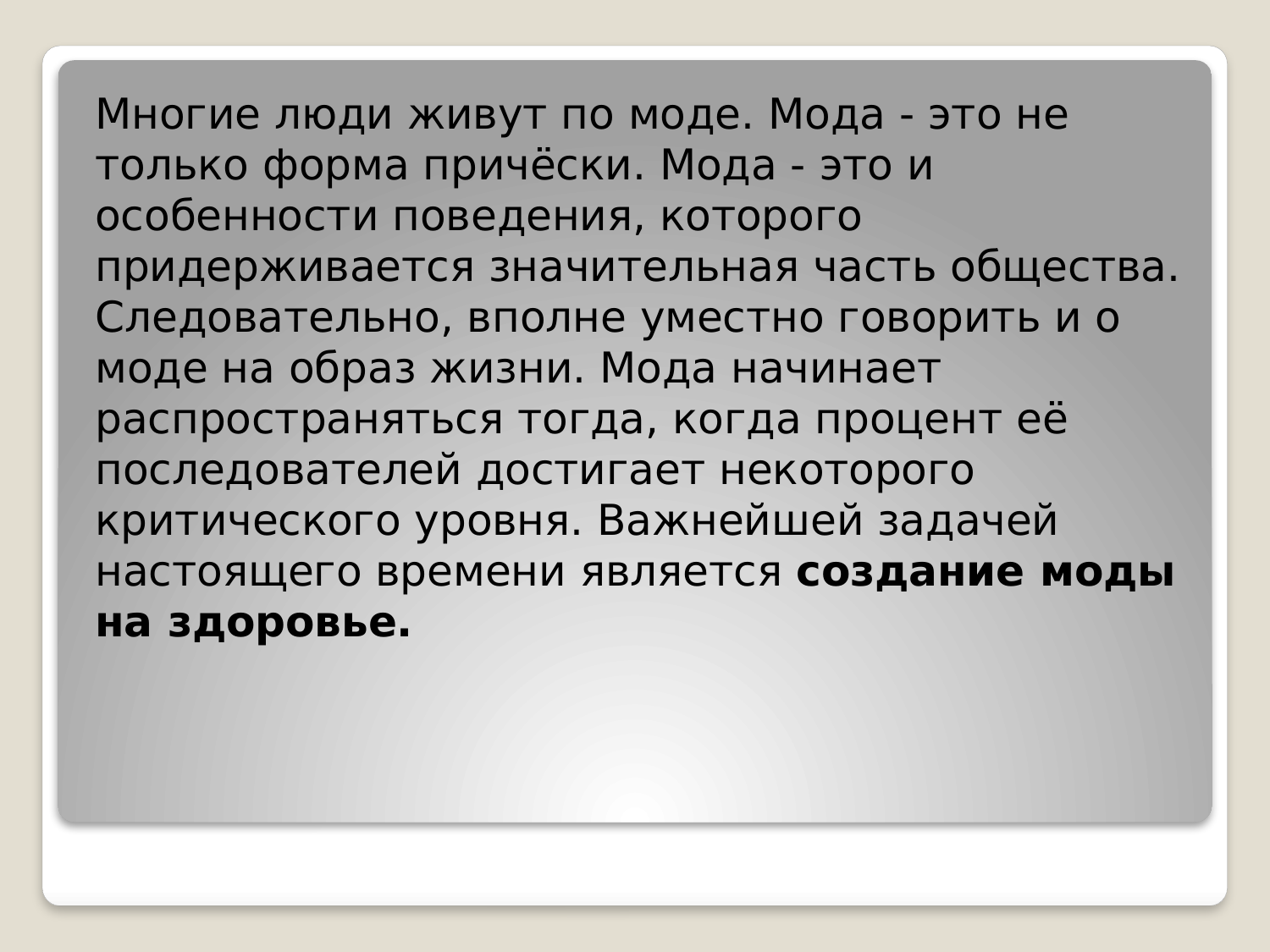

Многие люди живут по моде. Мода - это не только форма причёски. Мода - это и особенности поведения, которого придерживается значительная часть общества. Следовательно, вполне уместно говорить и о моде на образ жизни. Мода начинает распространяться тогда, когда процент её последователей достигает некоторого критического уровня. Важнейшей задачей настоящего времени является создание моды на здоровье.
#